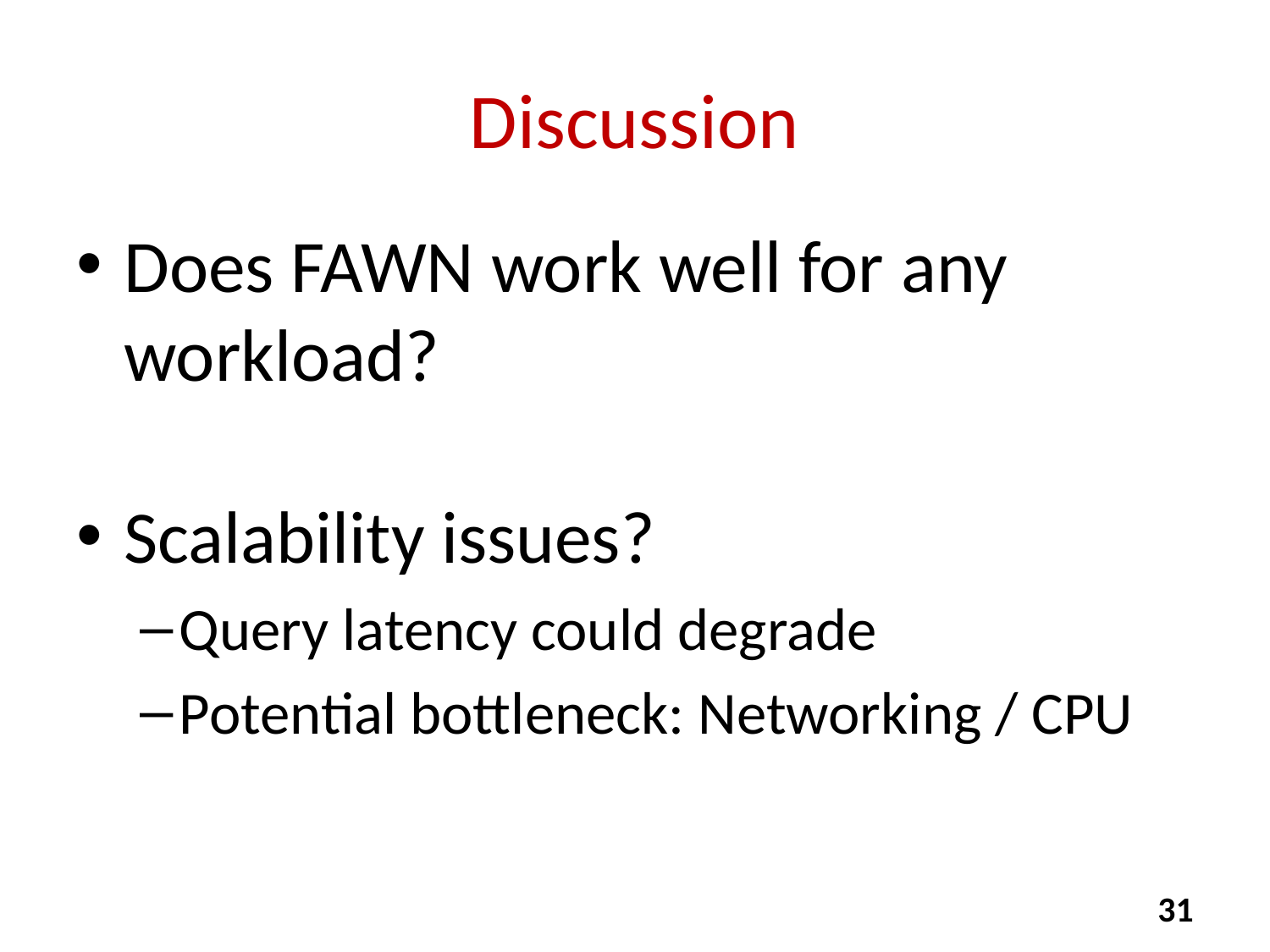

# Discussion
Does FAWN work well for any workload?

Scalability issues?
Query latency could degrade
Potential bottleneck: Networking / CPU

31